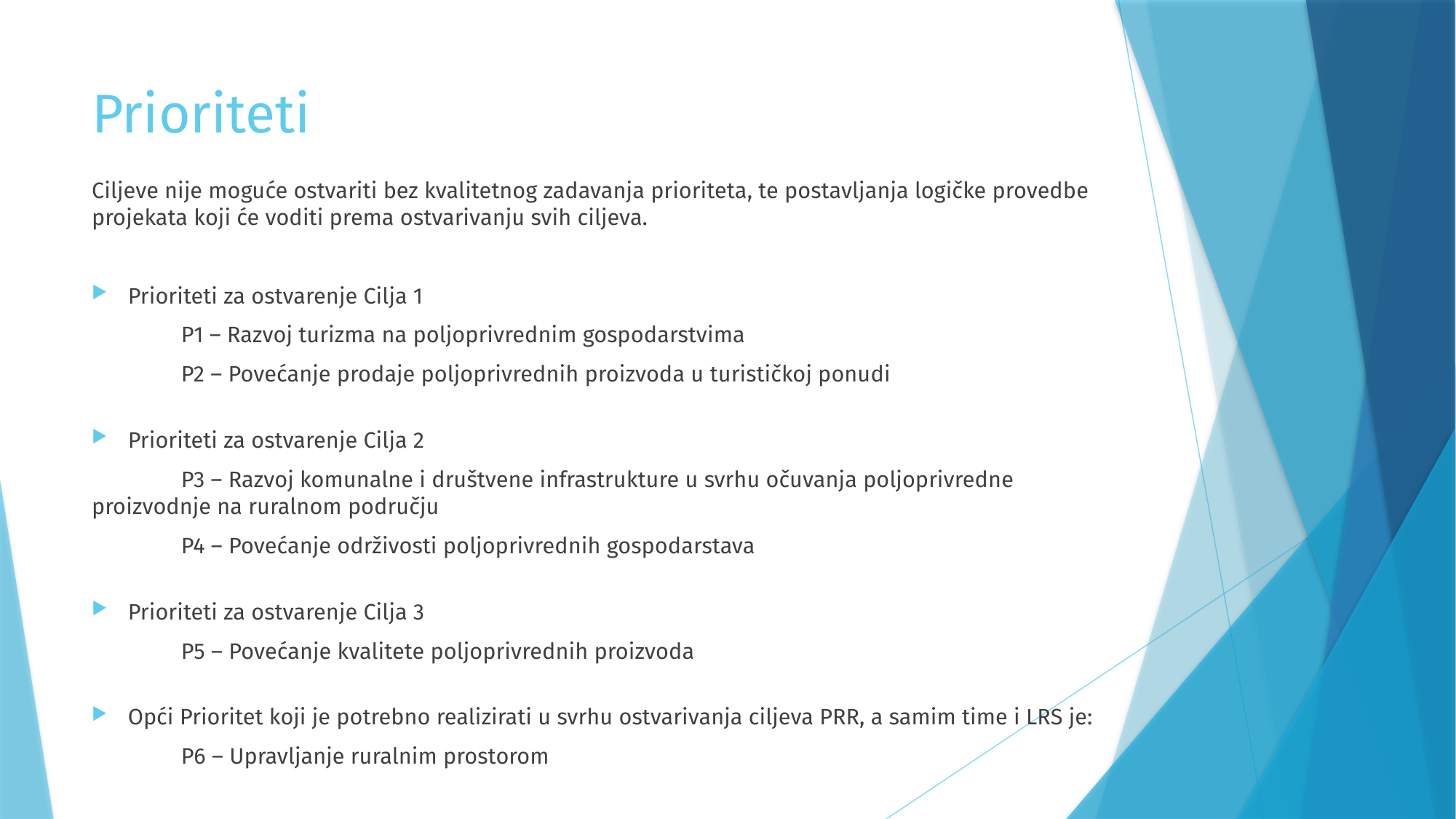

# Prioriteti
Ciljeve nije moguće ostvariti bez kvalitetnog zadavanja prioriteta, te postavljanja logičke provedbe projekata koji će voditi prema ostvarivanju svih ciljeva.

Prioriteti za ostvarenje Cilja 1
	P1 – Razvoj turizma na poljoprivrednim gospodarstvima
	P2 – Povećanje prodaje poljoprivrednih proizvoda u turističkoj ponudi
Prioriteti za ostvarenje Cilja 2
	P3 – Razvoj komunalne i društvene infrastrukture u svrhu očuvanja poljoprivredne proizvodnje na ruralnom području
	P4 – Povećanje održivosti poljoprivrednih gospodarstava
Prioriteti za ostvarenje Cilja 3
	P5 – Povećanje kvalitete poljoprivrednih proizvoda
Opći Prioritet koji je potrebno realizirati u svrhu ostvarivanja ciljeva PRR, a samim time i LRS je:
	P6 – Upravljanje ruralnim prostorom